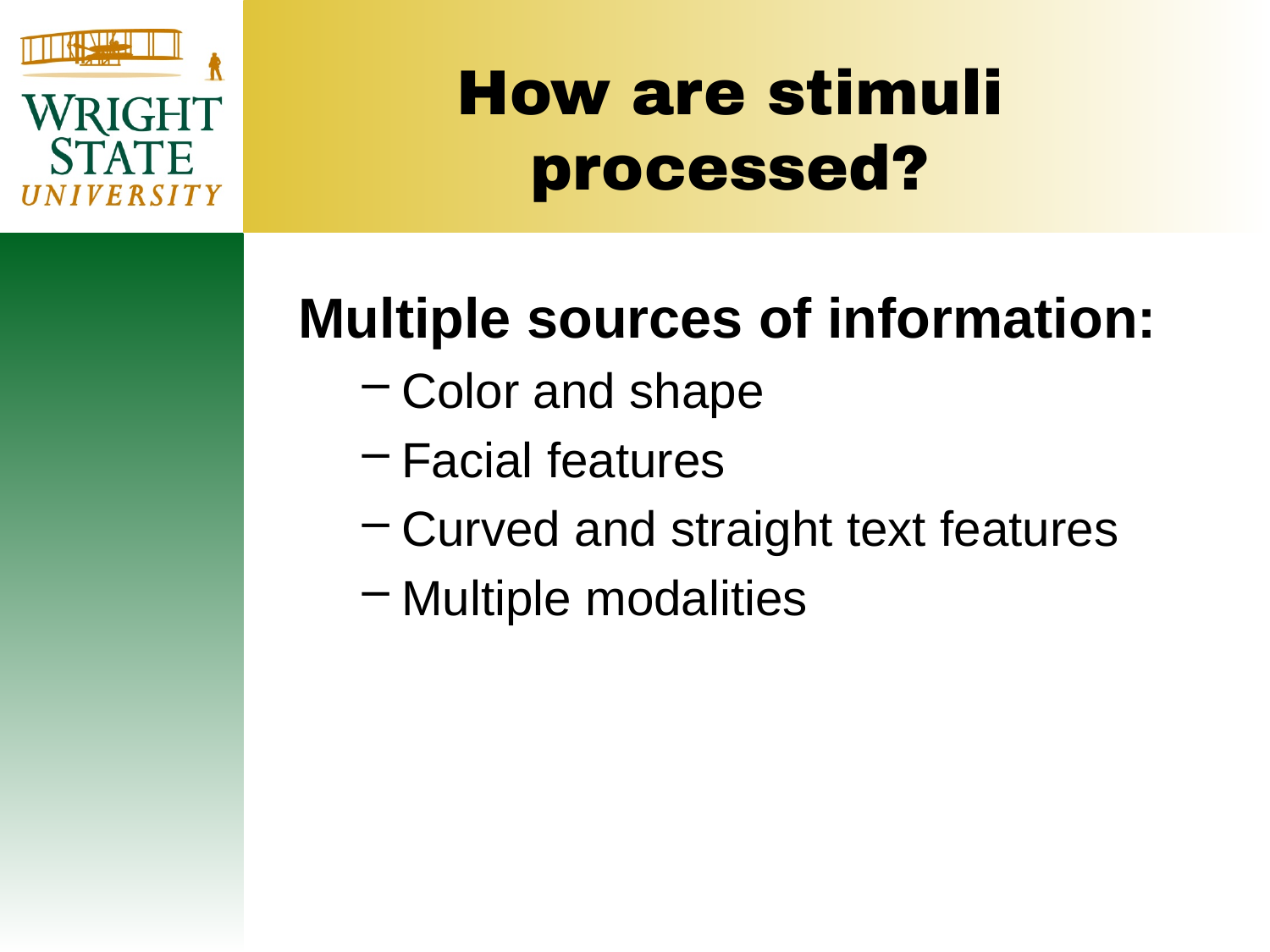

# How are stimuli processed?
Multiple sources of information:
Color and shape
Facial features
Curved and straight text features
Multiple modalities